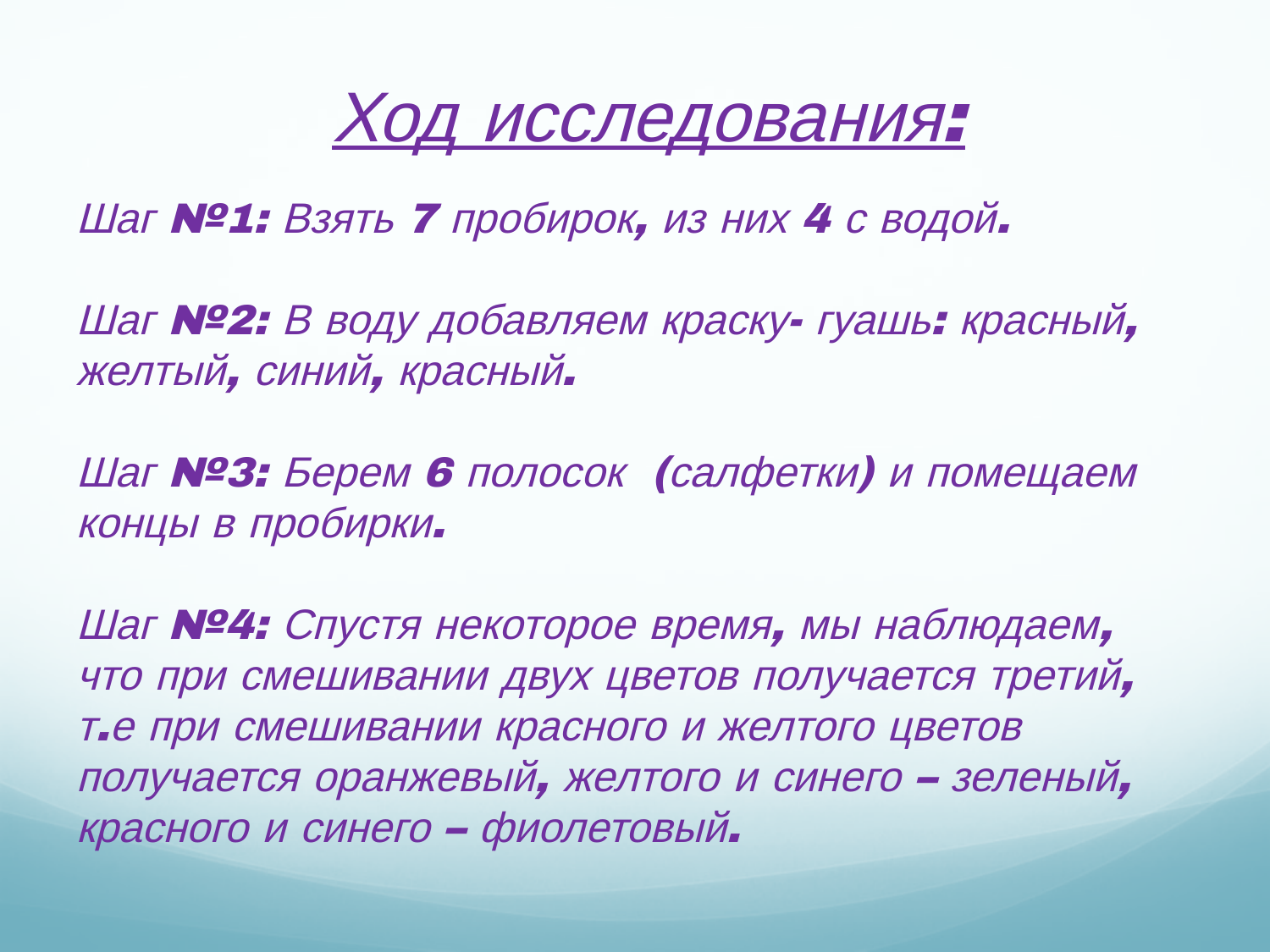

Ход исследования:
Шаг №1: Взять 7 пробирок, из них 4 с водой.

Шаг №2: В воду добавляем краску- гуашь: красный, желтый, синий, красный.

Шаг №3: Берем 6 полосок  (салфетки) и помещаем концы в пробирки.

Шаг №4: Спустя некоторое время, мы наблюдаем, что при смешивании двух цветов получается третий, т.е при смешивании красного и желтого цветов получается оранжевый, желтого и синего – зеленый, красного и синего – фиолетовый.